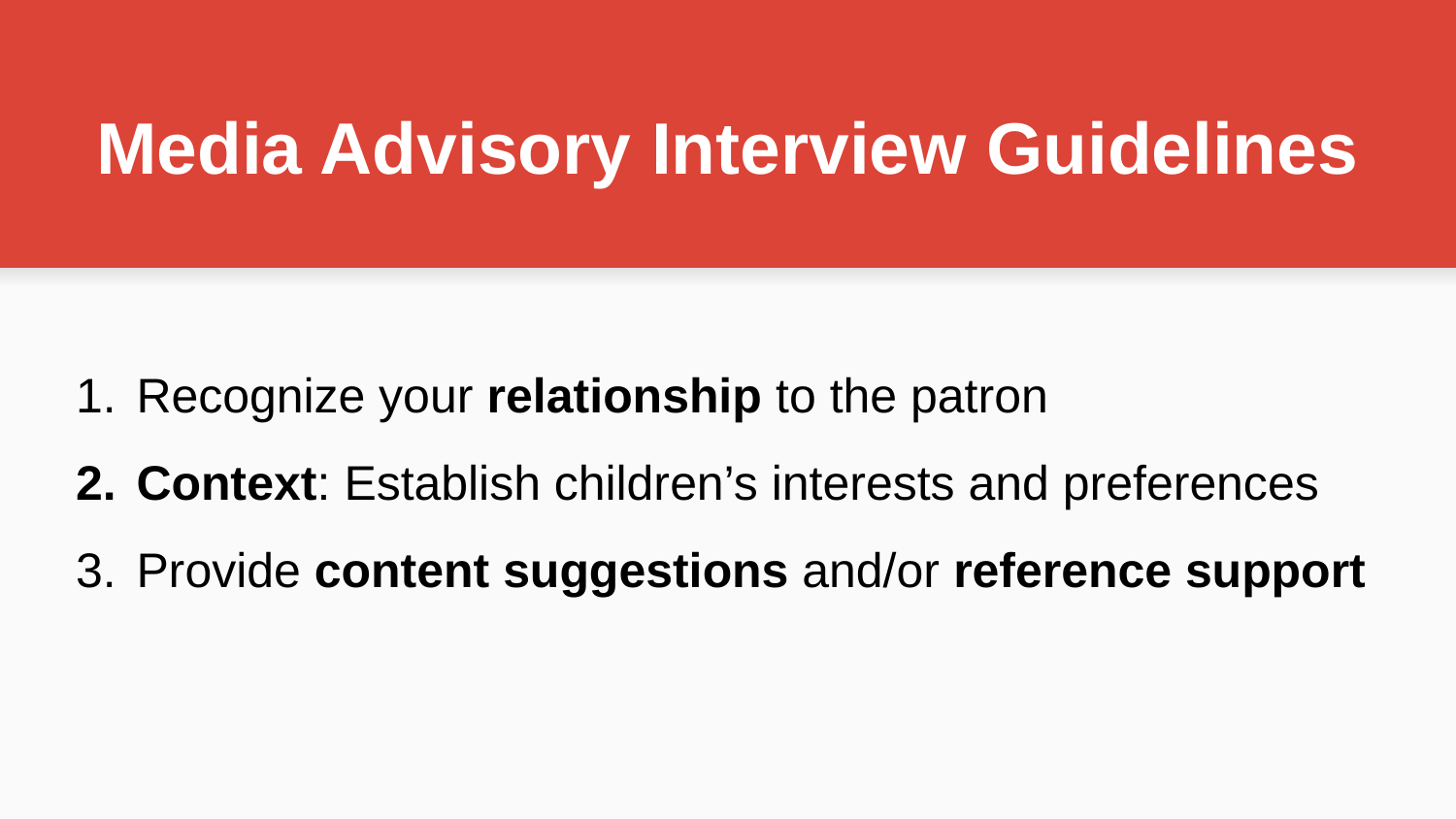

# Media Advisory Interview Guidelines
Recognize your relationship to the patron
Context: Establish children’s interests and preferences
Provide content suggestions and/or reference support